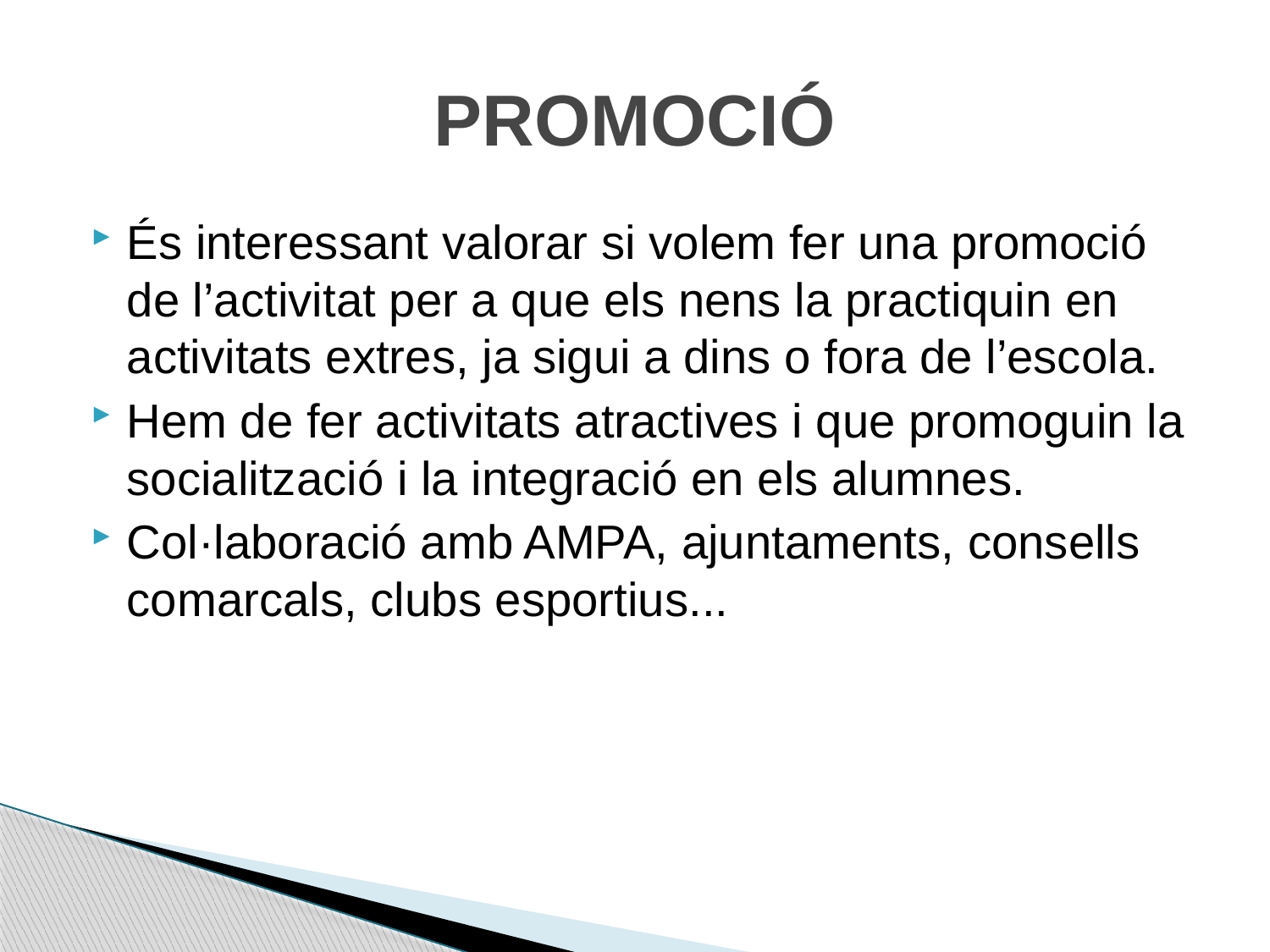

# PROMOCIÓ
És interessant valorar si volem fer una promoció de l’activitat per a que els nens la practiquin en activitats extres, ja sigui a dins o fora de l’escola.
Hem de fer activitats atractives i que promoguin la socialització i la integració en els alumnes.
Col·laboració amb AMPA, ajuntaments, consells comarcals, clubs esportius...